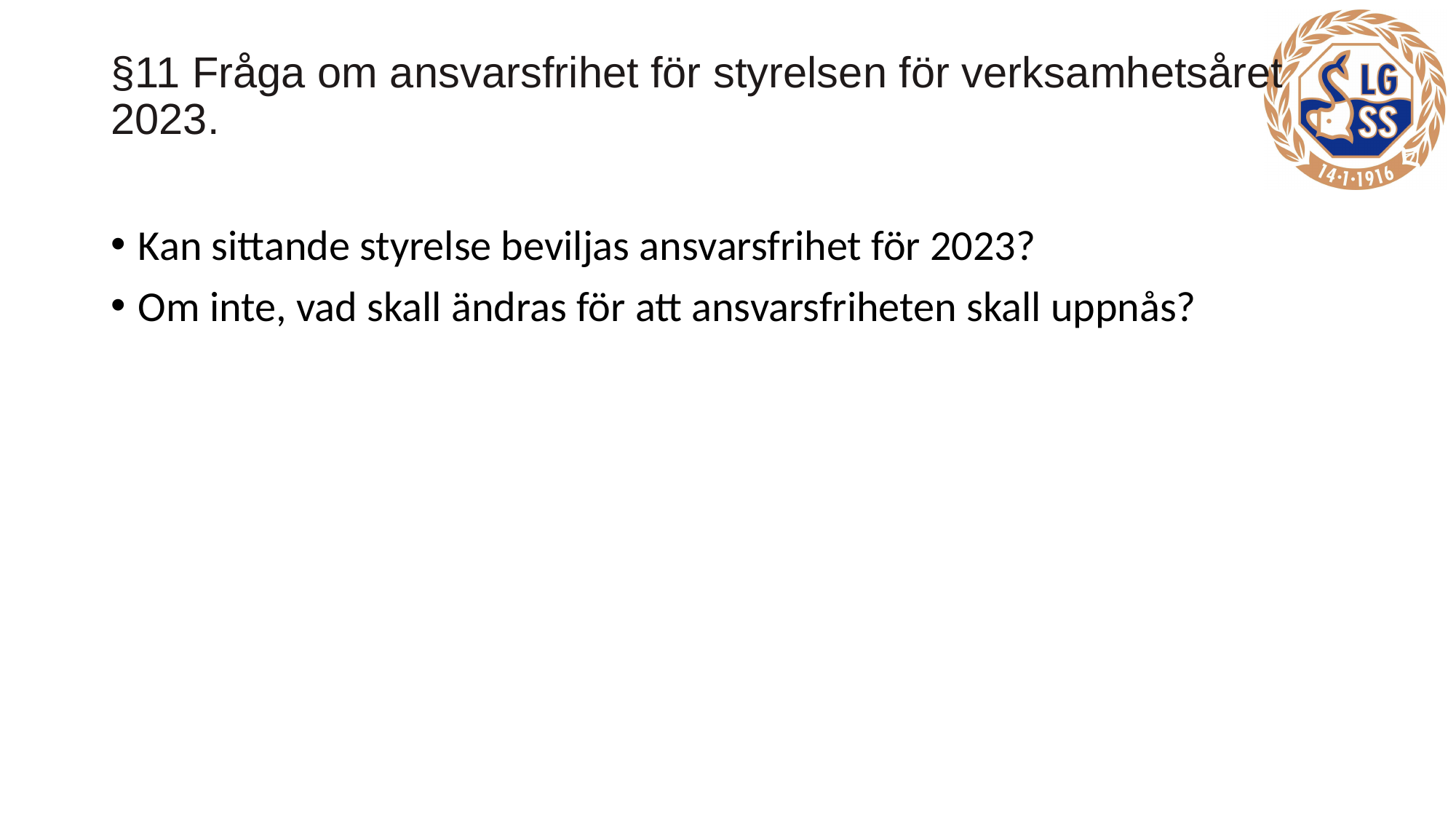

# §11 Fråga om ansvarsfrihet för styrelsen för verksamhetsåret 2023.
Kan sittande styrelse beviljas ansvarsfrihet för 2023?
Om inte, vad skall ändras för att ansvarsfriheten skall uppnås?